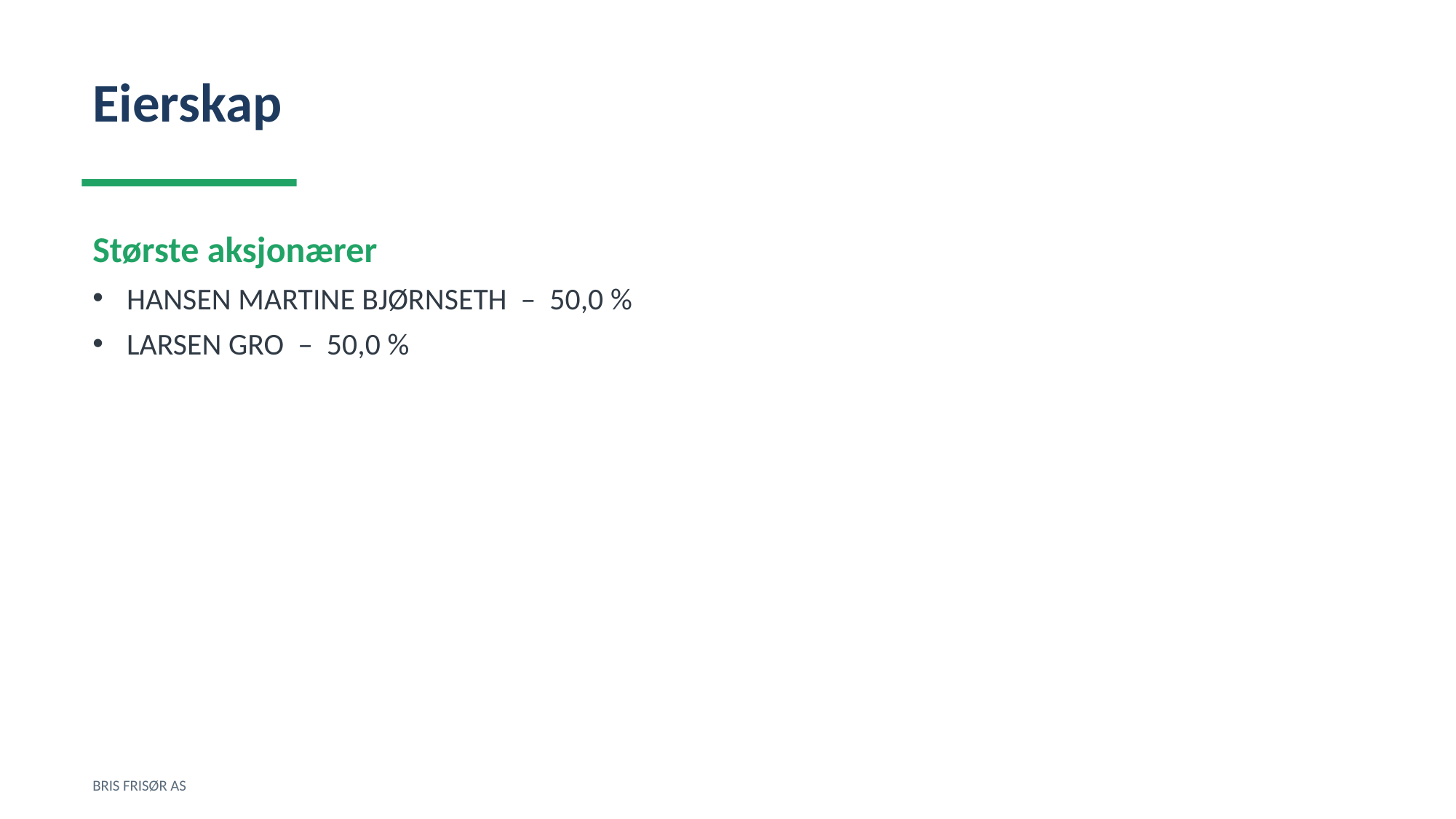

Eierskap

Største aksjonærer
HANSEN MARTINE BJØRNSETH  –  50,0 %
LARSEN GRO  –  50,0 %
BRIS FRISØR AS